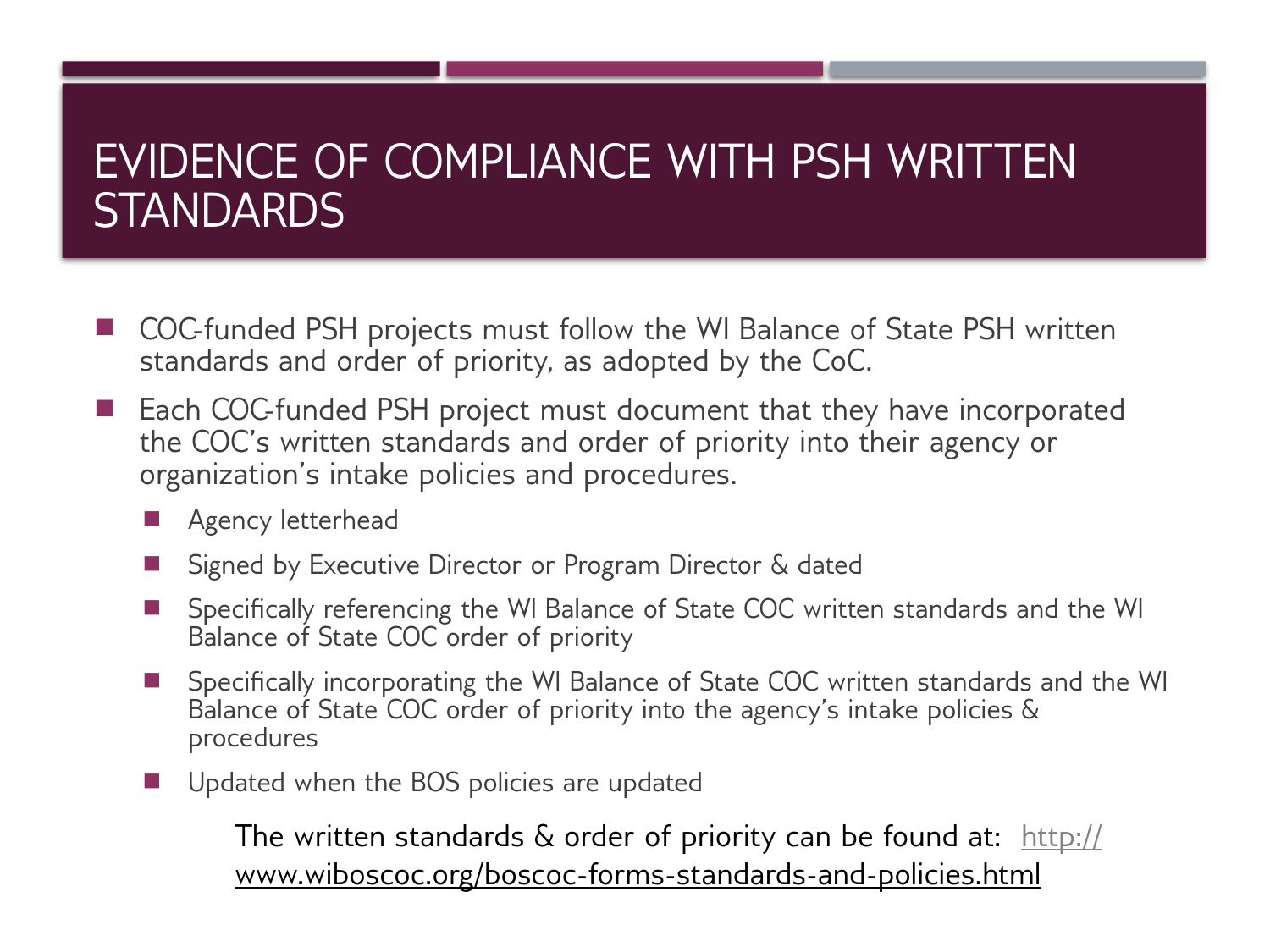

# Evidence of Compliance with PSH Written Standards
COC-funded PSH projects must follow the WI Balance of State PSH written standards and order of priority, as adopted by the CoC.
Each COC-funded PSH project must document that they have incorporated the COC’s written standards and order of priority into their agency or organization’s intake policies and procedures.
Agency letterhead
Signed by Executive Director or Program Director & dated
Specifically referencing the WI Balance of State COC written standards and the WI Balance of State COC order of priority
Specifically incorporating the WI Balance of State COC written standards and the WI  Balance of State COC order of priority into the agency’s intake policies & procedures
Updated when the BOS policies are updated

The written standards & order of priority can be found at:  http://www.wiboscoc.org/boscoc-forms-standards-and-policies.html